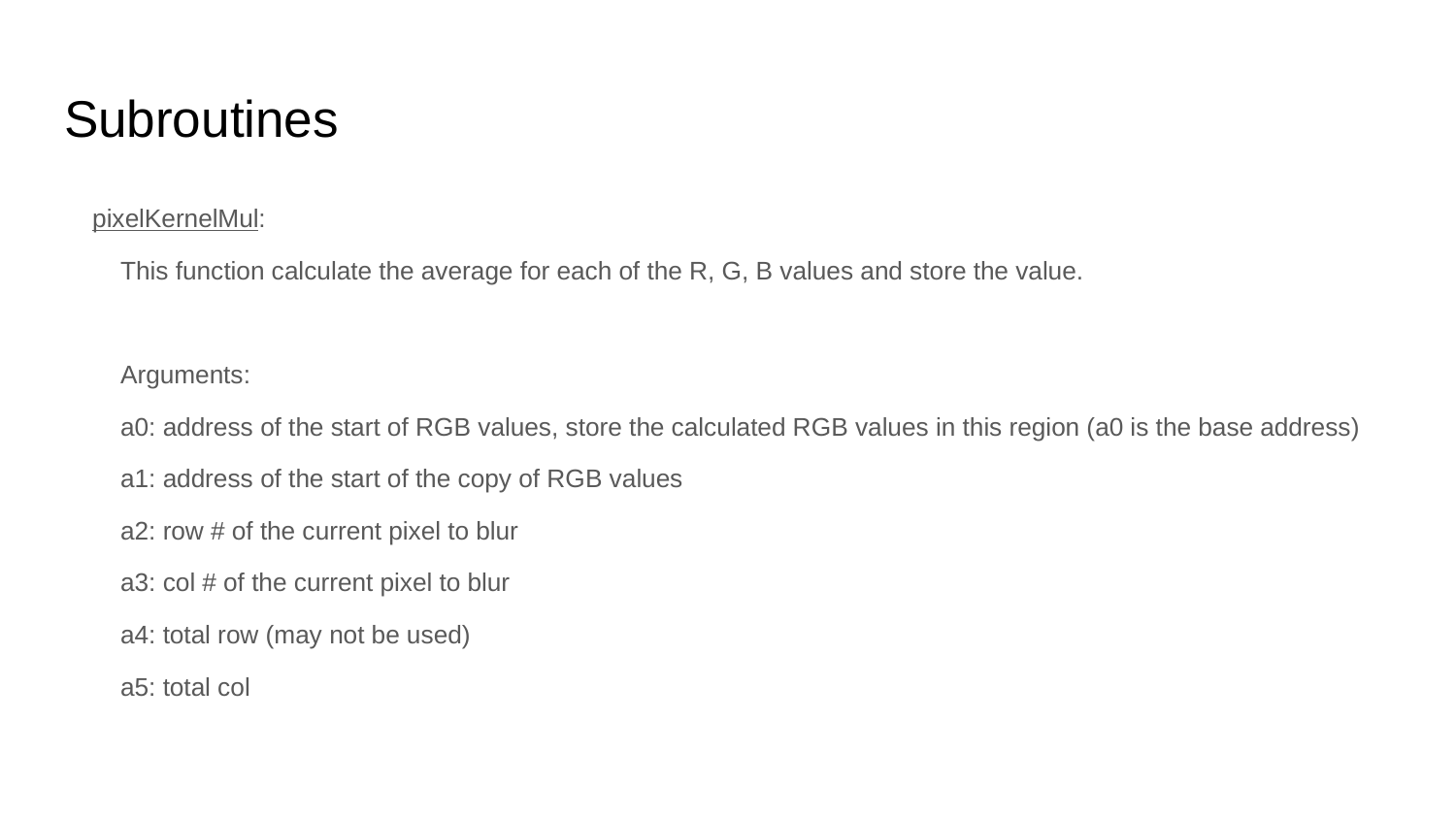

# Subroutines
    pixelKernelMul:
        This function calculate the average for each of the R, G, B values and store the value.

        Arguments:
        a0: address of the start of RGB values, store the calculated RGB values in this region (a0 is the base address)
        a1: address of the start of the copy of RGB values
        a2: row # of the current pixel to blur
        a3: col # of the current pixel to blur
        a4: total row (may not be used)
        a5: total col